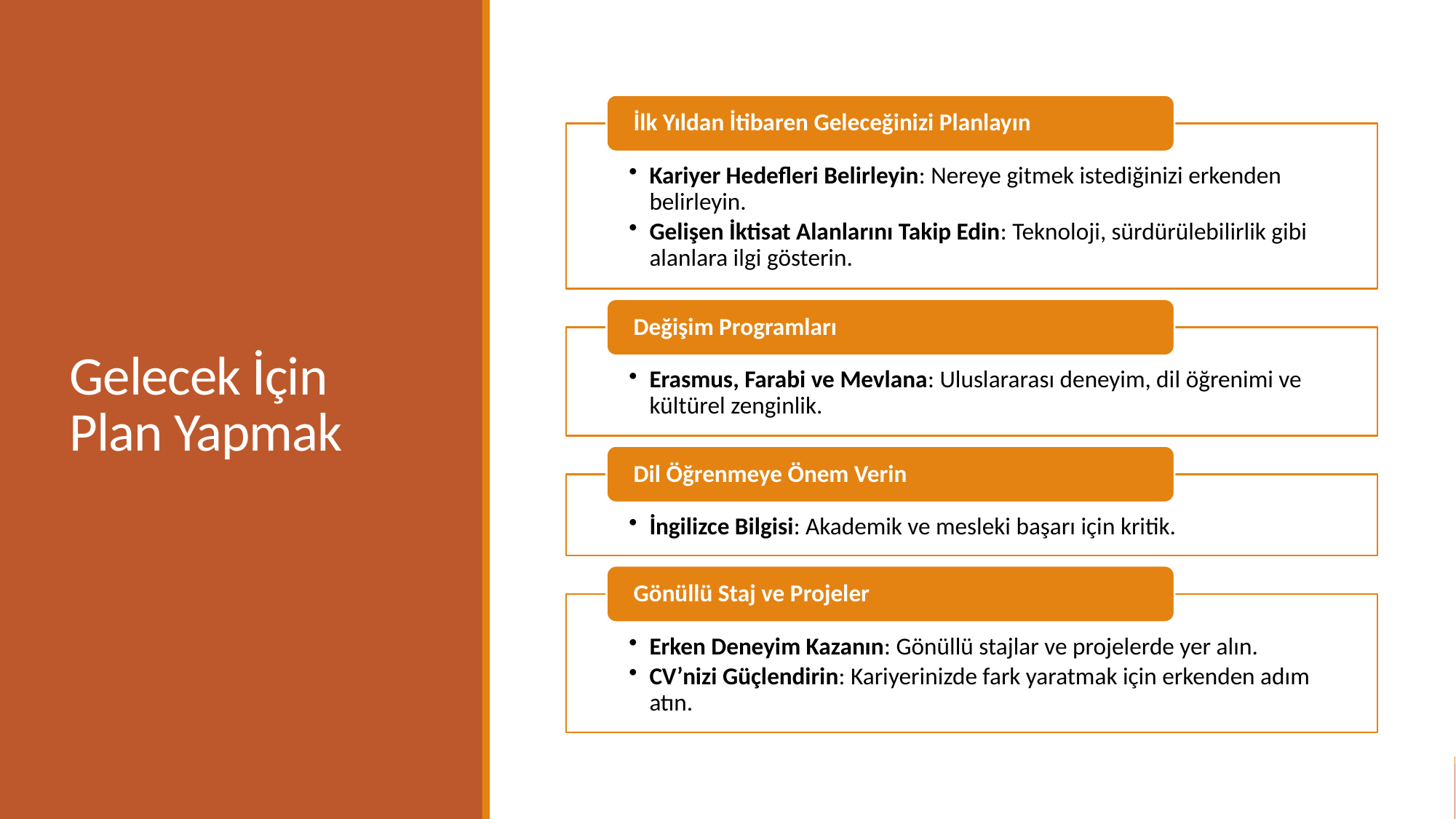

# Gelecek İçin Plan Yapmak
Kariyer Hedefleri Belirleyin: Nereye gitmek istediğinizi erkenden belirleyin.
Gelişen İktisat Alanlarını Takip Edin: Teknoloji, sürdürülebilirlik gibi alanlara ilgi gösterin.
İlk Yıldan İtibaren Geleceğinizi Planlayın
Erasmus, Farabi ve Mevlana: Uluslararası deneyim, dil öğrenimi ve kültürel zenginlik.
Değişim Programları
İngilizce Bilgisi: Akademik ve mesleki başarı için kritik.
Dil Öğrenmeye Önem Verin
Erken Deneyim Kazanın: Gönüllü stajlar ve projelerde yer alın.
CV’nizi Güçlendirin: Kariyerinizde fark yaratmak için erkenden adım atın.
Gönüllü Staj ve Projeler